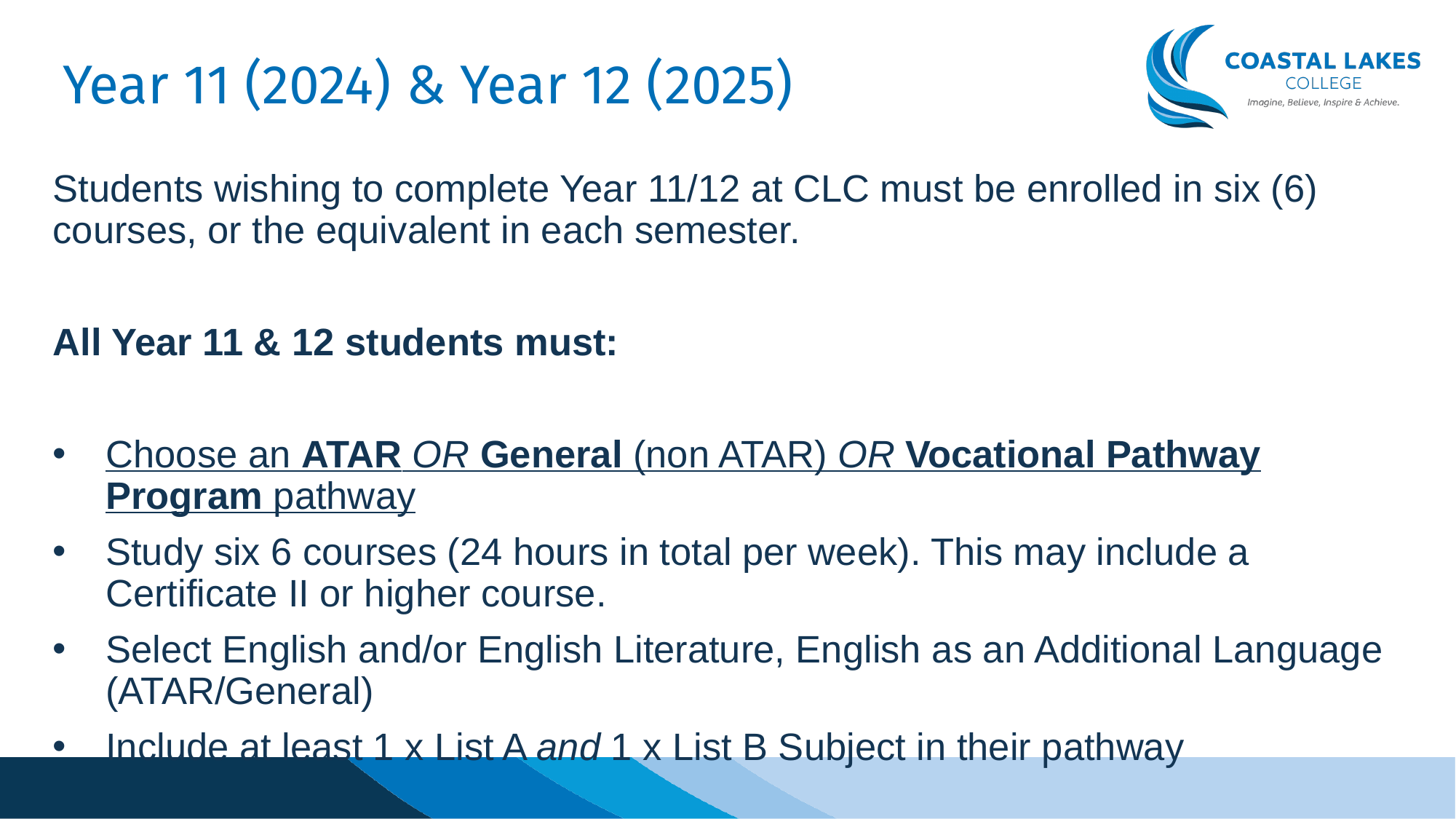

Year 11 (2024) & Year 12 (2025)
Students wishing to complete Year 11/12 at CLC must be enrolled in six (6) courses, or the equivalent in each semester.

All Year 11 & 12 students must:

Choose an ATAR OR General (non ATAR) OR Vocational Pathway Program pathway
Study six 6 courses (24 hours in total per week). This may include a Certificate II or higher course.
Select English and/or English Literature, English as an Additional Language (ATAR/General)
Include at least 1 x List A and 1 x List B Subject in their pathway